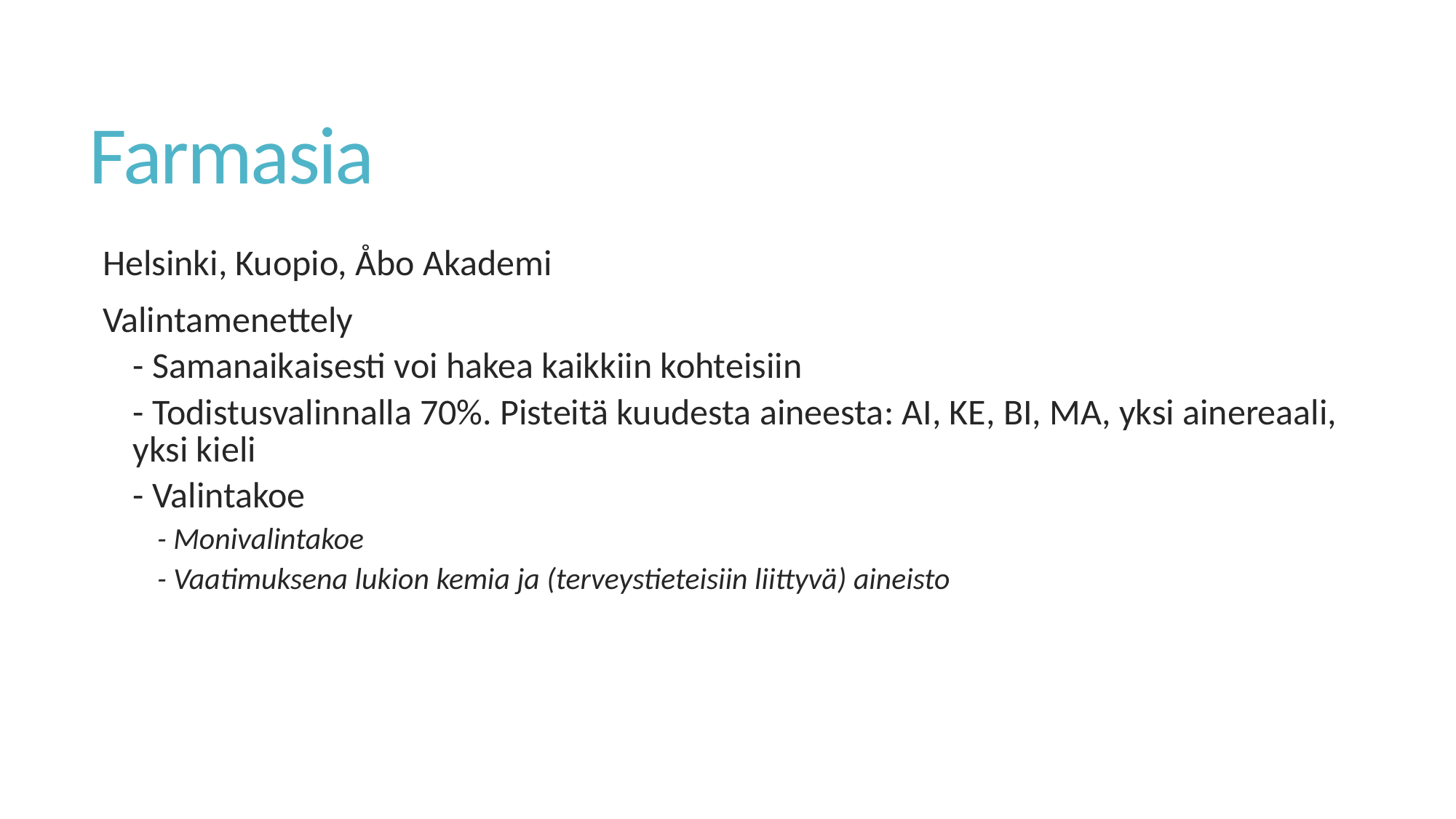

# Farmasia
Helsinki, Kuopio, Åbo Akademi
Valintamenettely
- Samanaikaisesti voi hakea kaikkiin kohteisiin
- Todistusvalinnalla 70%. Pisteitä kuudesta aineesta: AI, KE, BI, MA, yksi ainereaali, yksi kieli
- Valintakoe
- Monivalintakoe
- Vaatimuksena lukion kemia ja (terveystieteisiin liittyvä) aineisto